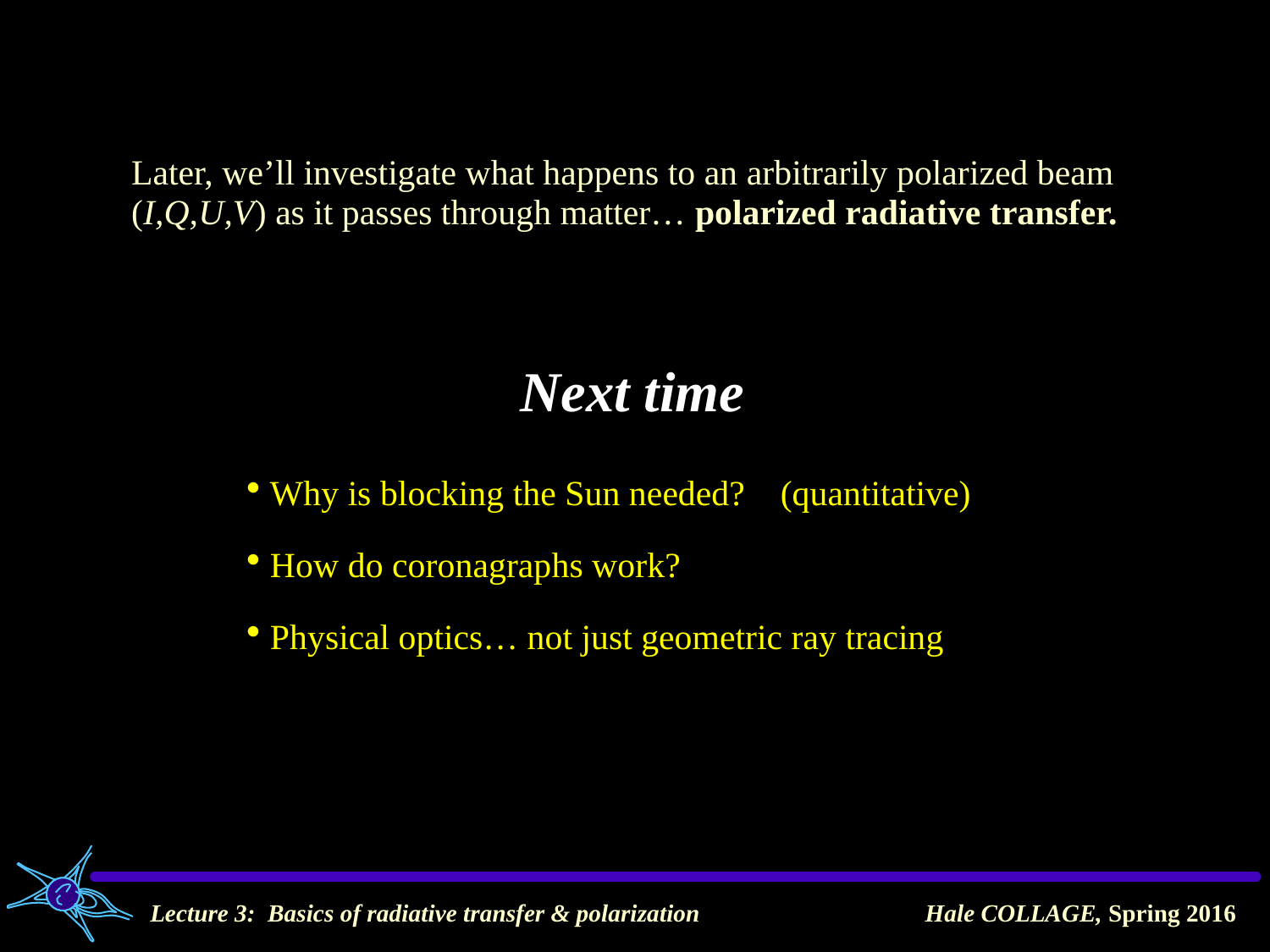

Later, we’ll investigate what happens to an arbitrarily polarized beam (I,Q,U,V) as it passes through matter… polarized radiative transfer.
Next time
Why is blocking the Sun needed?    (quantitative)
How do coronagraphs work?
Physical optics… not just geometric ray tracing